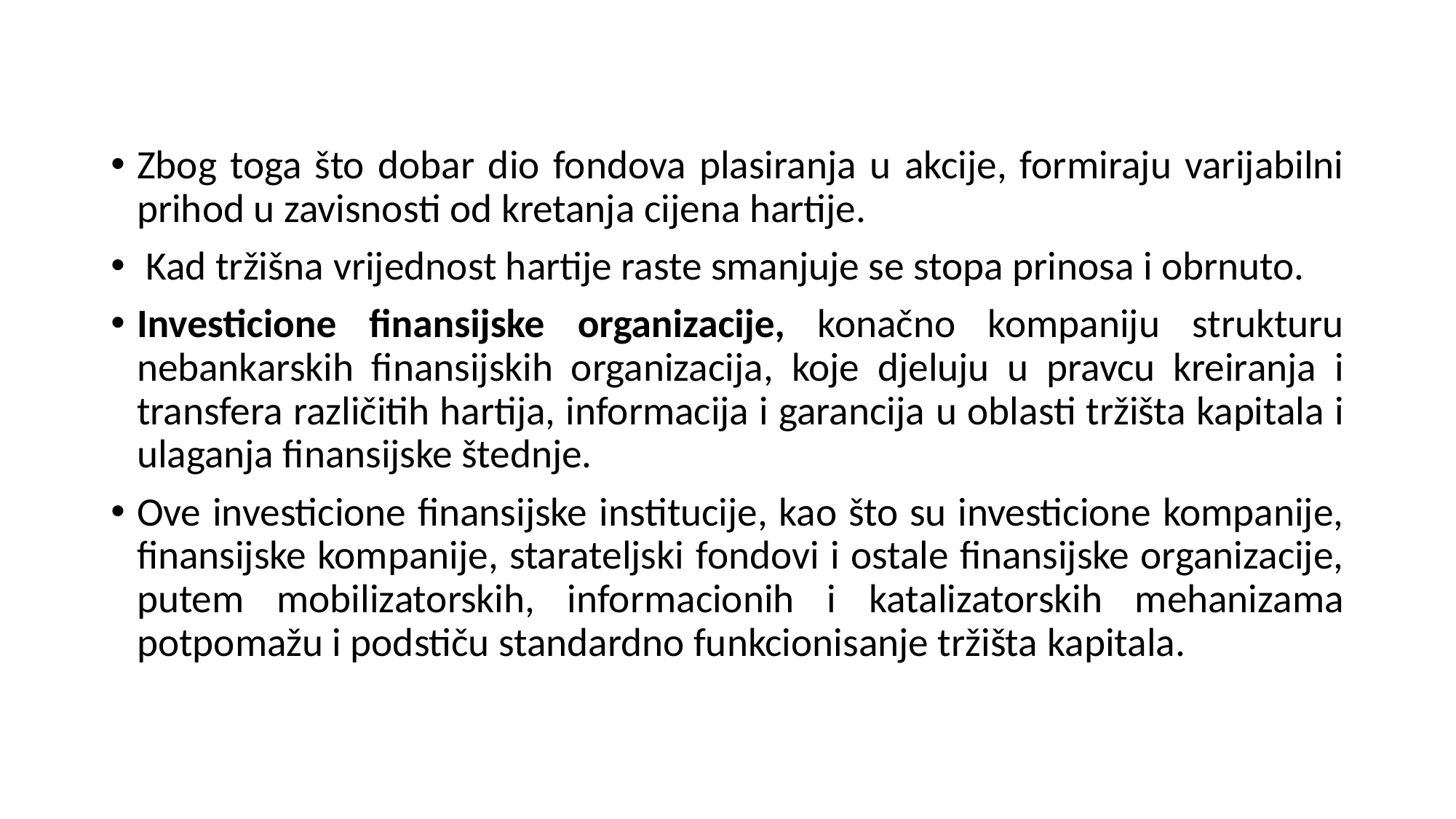

Zbog toga što dobar dio fondova plasiranja u akcije, formiraju varijabilni prihod u zavisnosti od kretanja cijena hartije.
 Kad tržišna vrijednost hartije raste smanjuje se stopa prinosa i obrnuto.
Investicione finansijske organizacije, konačno kompaniju strukturu nebankarskih finansijskih organizacija, koje djeluju u pravcu kreiranja i transfera različitih hartija, informacija i garancija u oblasti tržišta kapitala i ulaganja finansijske štednje.
Ove investicione finansijske institucije, kao što su investicione kompanije, finansijske kompanije, starateljski fondovi i ostale finansijske organizacije, putem mobilizatorskih, informacionih i katalizatorskih mehanizama potpomažu i podstiču standardno funkcionisanje tržišta kapitala.